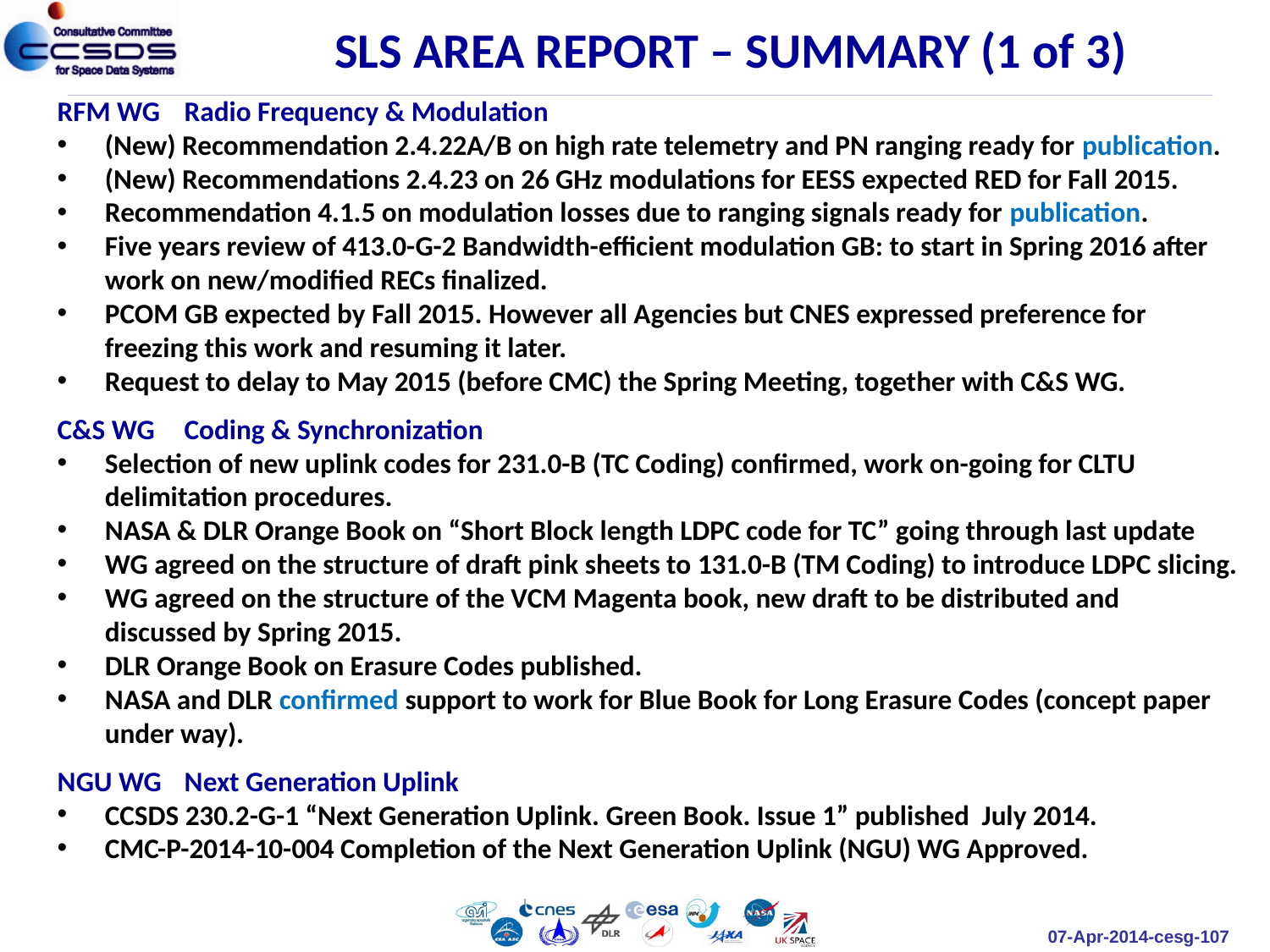

SLS AREA REPORT – SUMMARY (1 of 3)
RFM WG	Radio Frequency & Modulation
(New) Recommendation 2.4.22A/B on high rate telemetry and PN ranging ready for publication.
(New) Recommendations 2.4.23 on 26 GHz modulations for EESS expected RED for Fall 2015.
Recommendation 4.1.5 on modulation losses due to ranging signals ready for publication.
Five years review of 413.0-G-2 Bandwidth-efficient modulation GB: to start in Spring 2016 after work on new/modified RECs finalized.
PCOM GB expected by Fall 2015. However all Agencies but CNES expressed preference for freezing this work and resuming it later.
Request to delay to May 2015 (before CMC) the Spring Meeting, together with C&S WG.
C&S WG	Coding & Synchronization
Selection of new uplink codes for 231.0-B (TC Coding) confirmed, work on-going for CLTU delimitation procedures.
NASA & DLR Orange Book on “Short Block length LDPC code for TC” going through last update
WG agreed on the structure of draft pink sheets to 131.0-B (TM Coding) to introduce LDPC slicing.
WG agreed on the structure of the VCM Magenta book, new draft to be distributed and discussed by Spring 2015.
DLR Orange Book on Erasure Codes published.
NASA and DLR confirmed support to work for Blue Book for Long Erasure Codes (concept paper under way).
NGU WG	Next Generation Uplink
CCSDS 230.2-G-1 “Next Generation Uplink. Green Book. Issue 1” published  July 2014.
CMC-P-2014-10-004 Completion of the Next Generation Uplink (NGU) WG Approved.